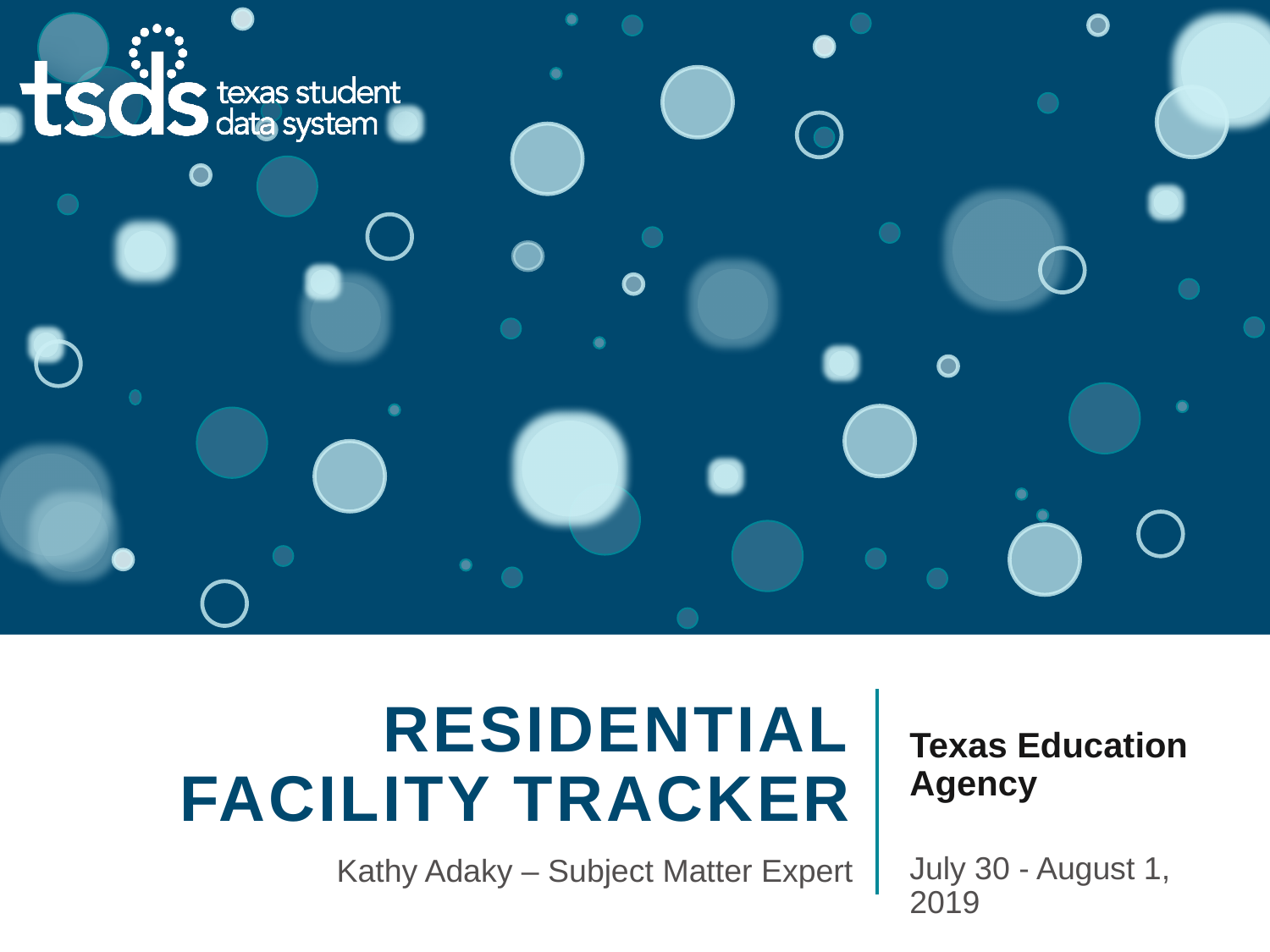

# Residential facility tracker
Texas Education Agency
July 30 - August 1, 2019
Kathy Adaky – Subject Matter Expert